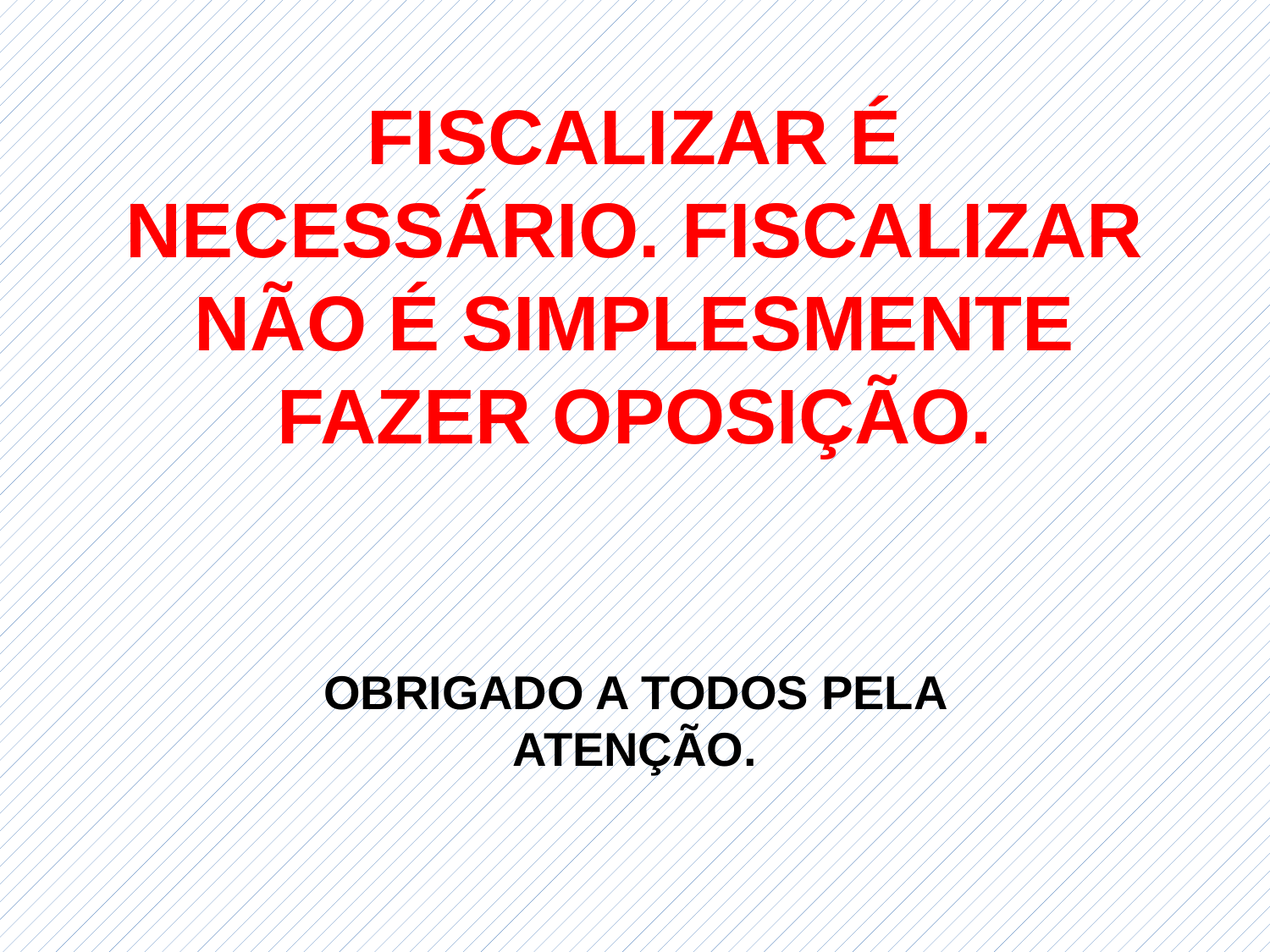

# FISCALIZAR É NECESSÁRIO. FISCALIZAR NÃO É SIMPLESMENTE FAZER OPOSIÇÃO.
OBRIGADO A TODOS PELA ATENÇÃO.